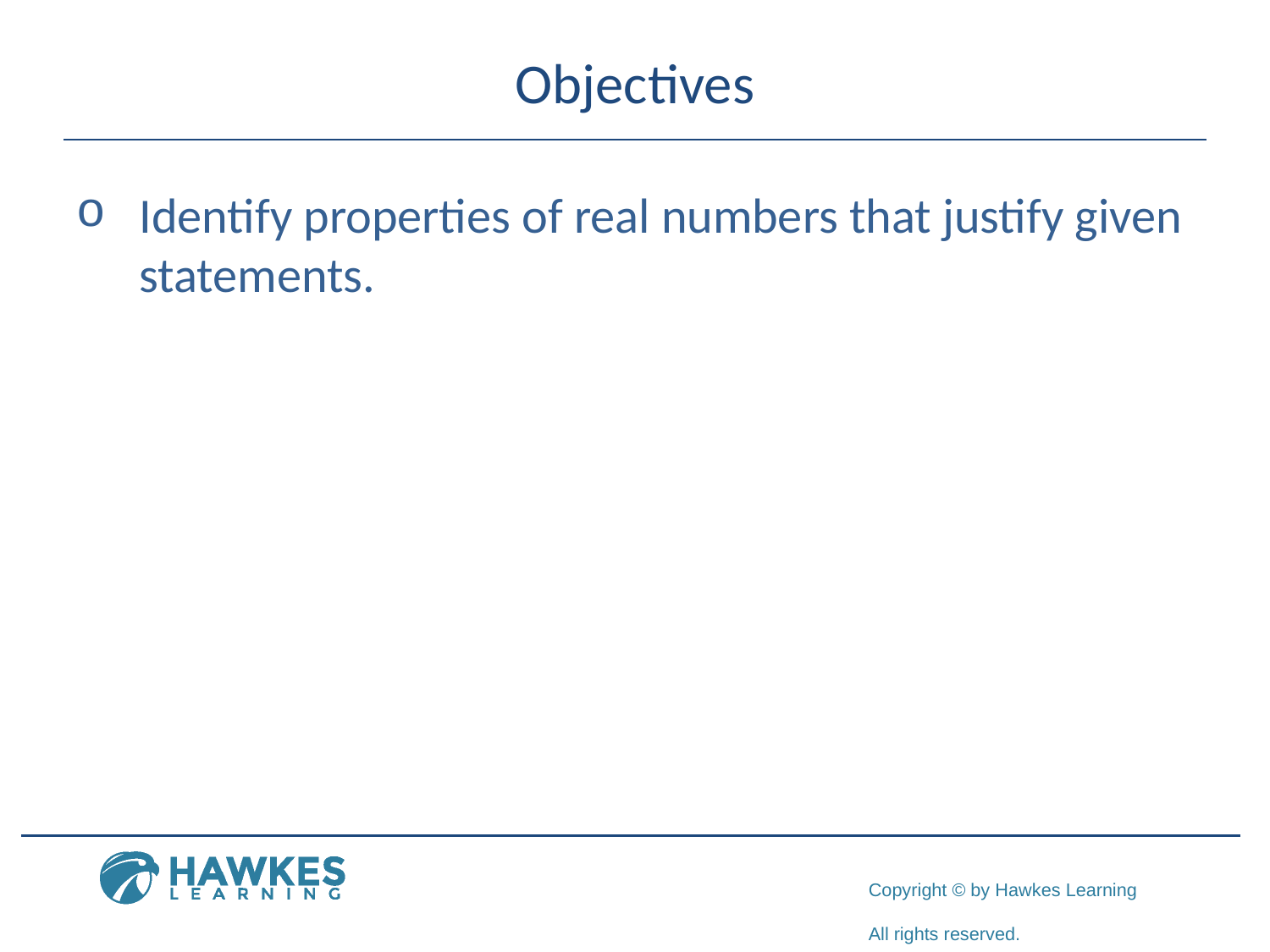

# Objectives
Identify properties of real numbers that justify given statements.